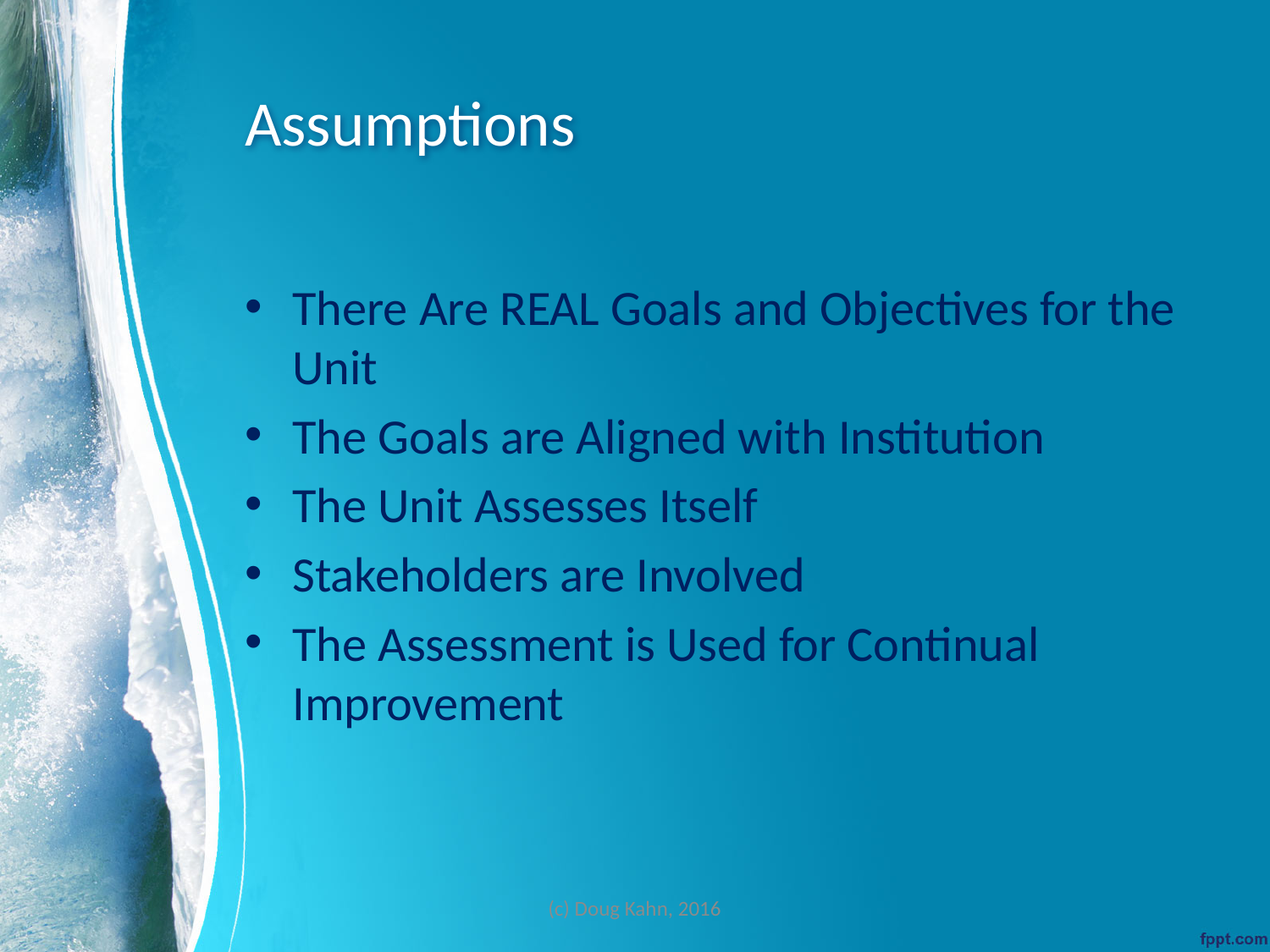

# Assumptions

There Are REAL Goals and Objectives for the Unit
The Goals are Aligned with Institution
The Unit Assesses Itself
Stakeholders are Involved
The Assessment is Used for Continual Improvement
(c) Doug Kahn, 2016